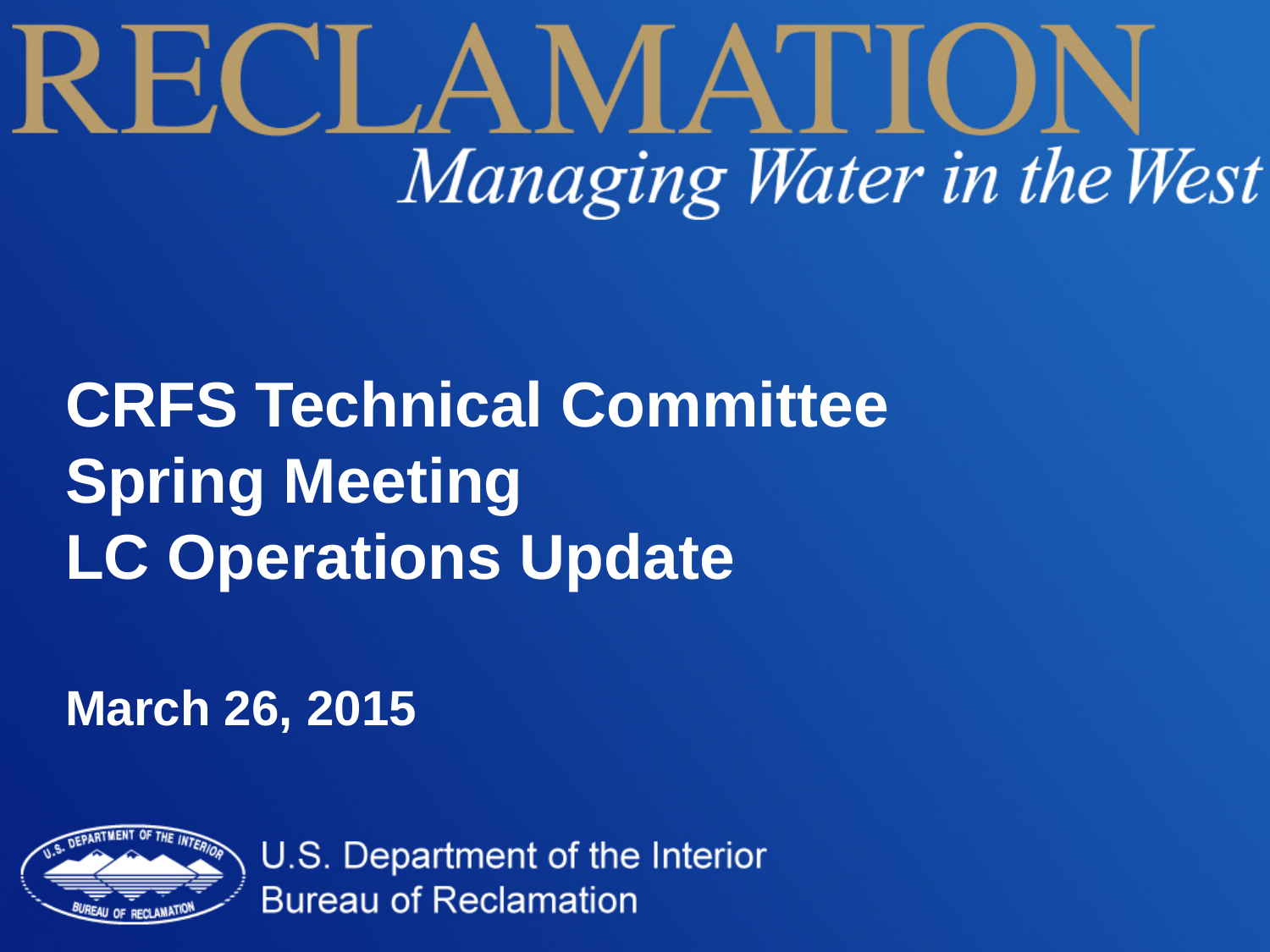

CRFS Technical Committee
Spring Meeting
LC Operations Update

March 26, 2015